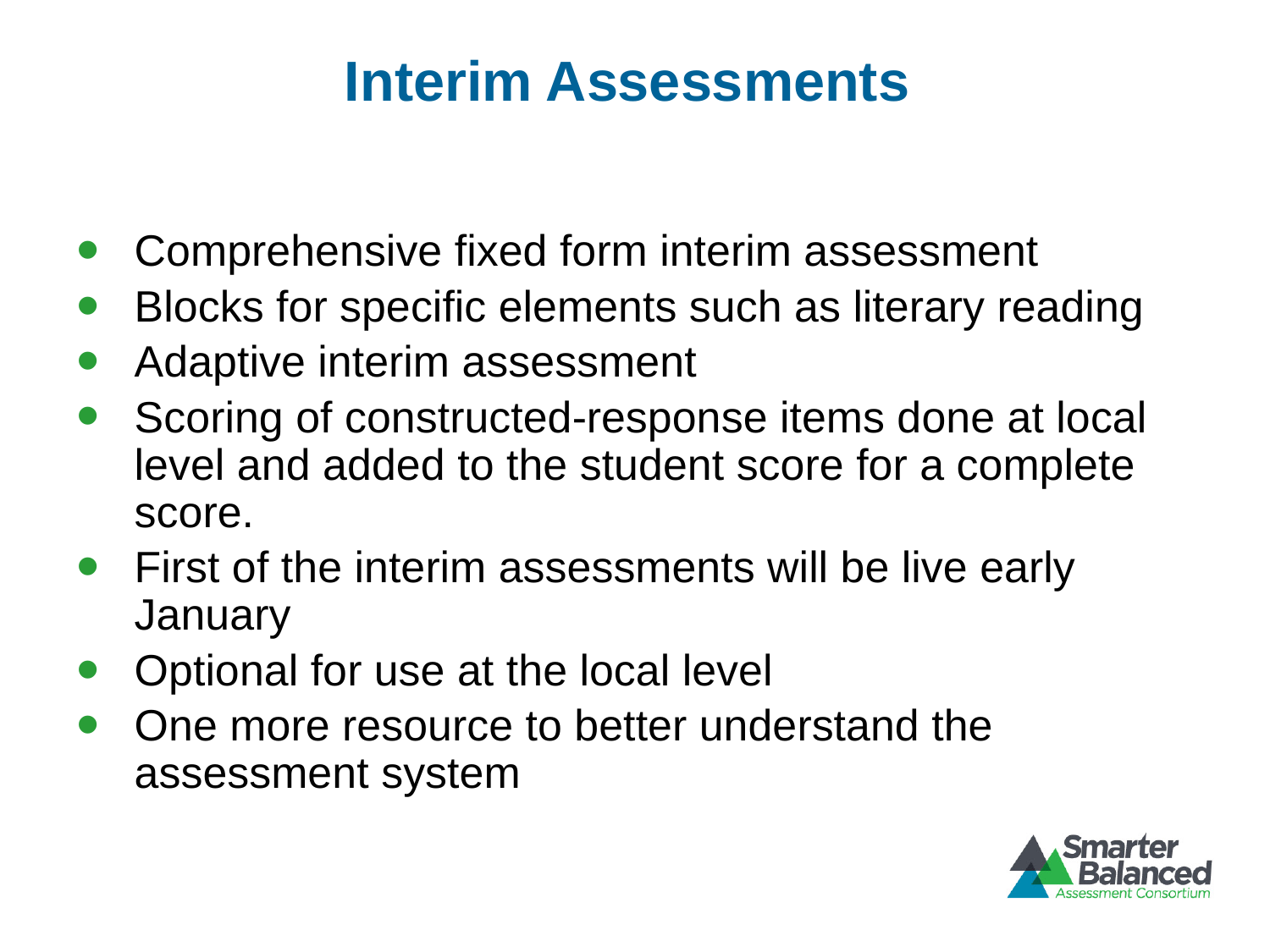

# Interim Assessments
Comprehensive fixed form interim assessment
Blocks for specific elements such as literary reading
Adaptive interim assessment
Scoring of constructed-response items done at local level and added to the student score for a complete score.
First of the interim assessments will be live early January
Optional for use at the local level
One more resource to better understand the assessment system